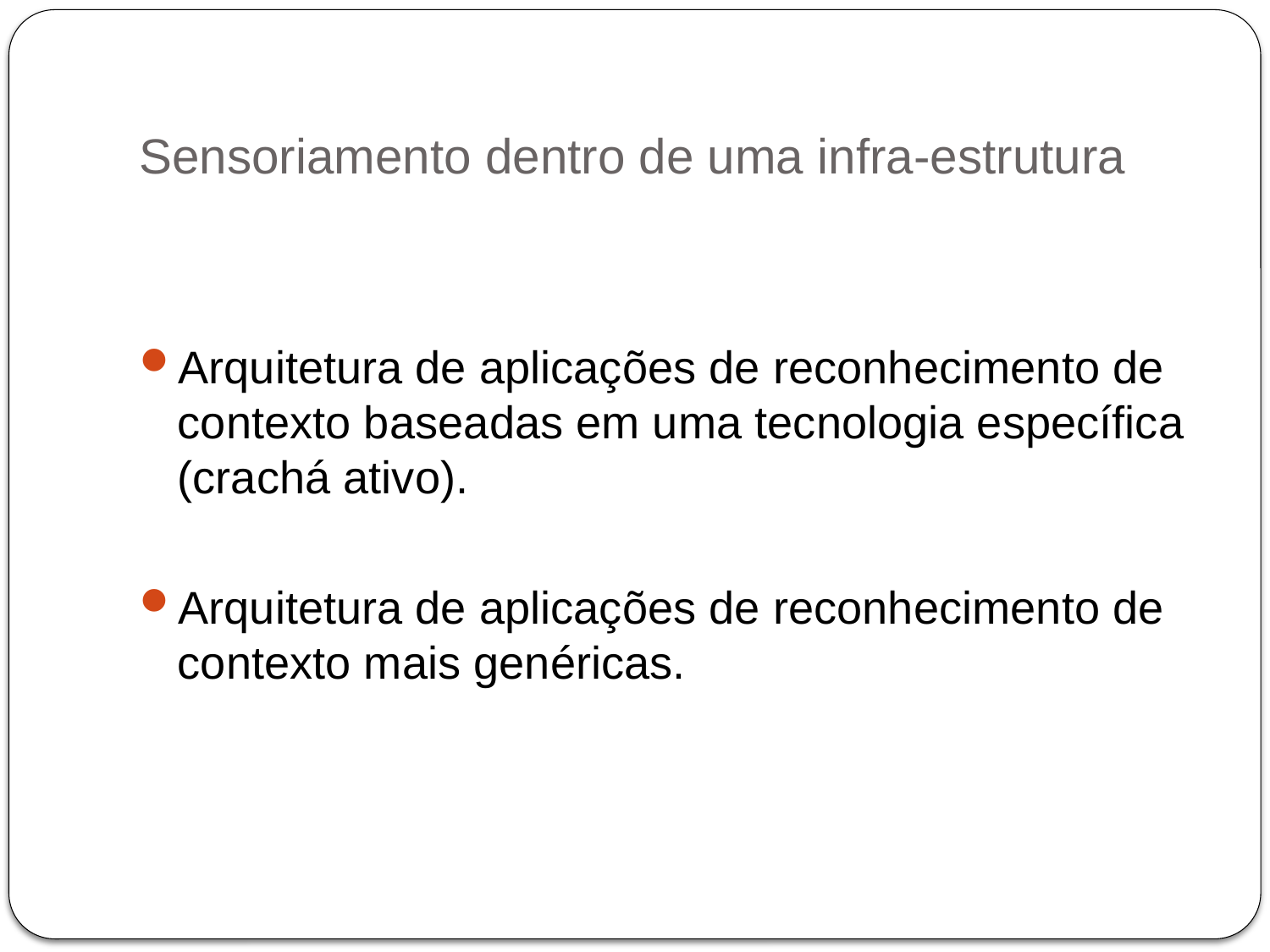

# Sensoriamento dentro de uma infra-estrutura

Arquitetura de aplicações de reconhecimento de contexto baseadas em uma tecnologia específica (crachá ativo).

Arquitetura de aplicações de reconhecimento de contexto mais genéricas.